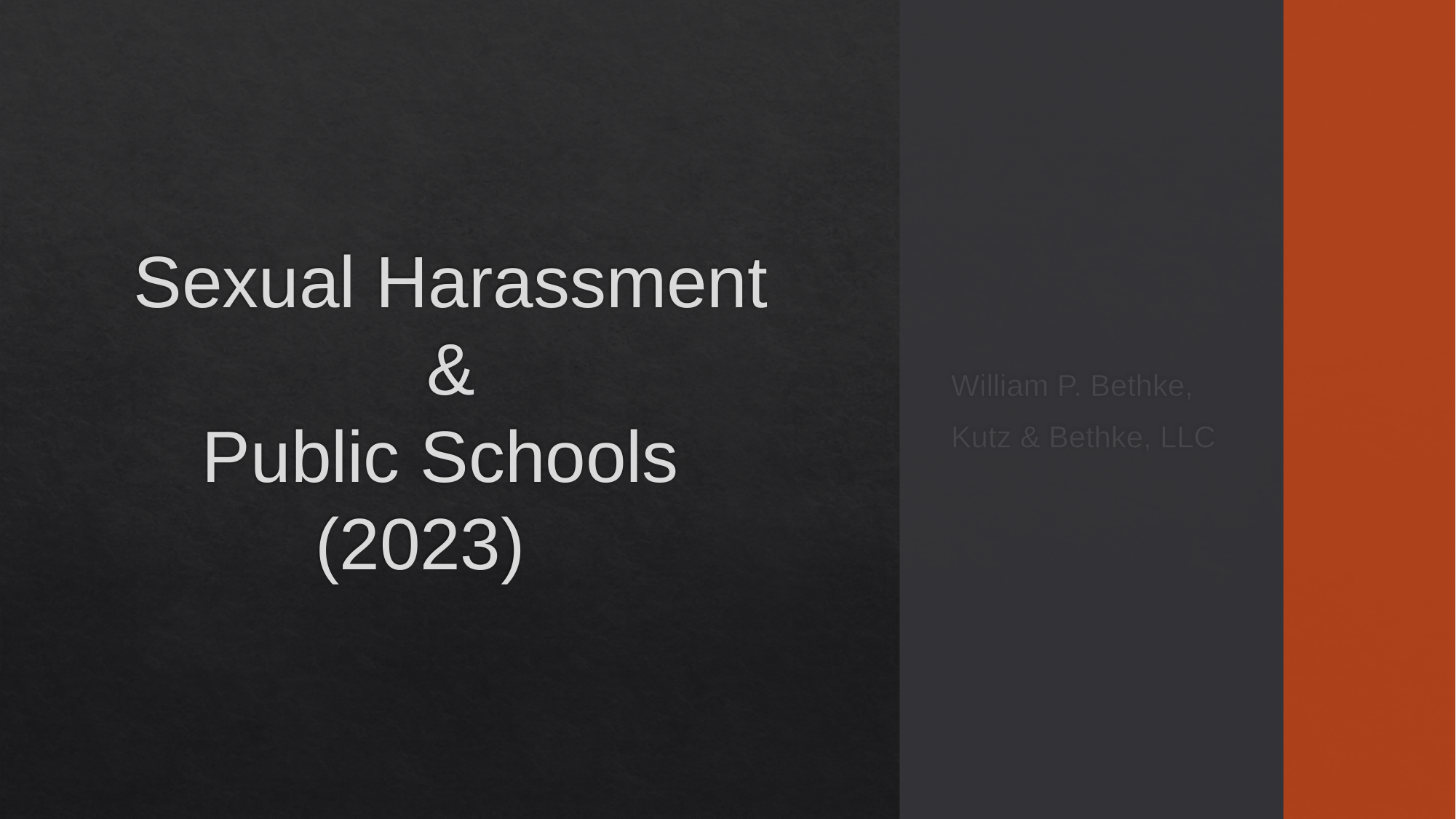

# Sexual Harassment & Public Schools (2023)
William P. Bethke,
Kutz & Bethke, LLC